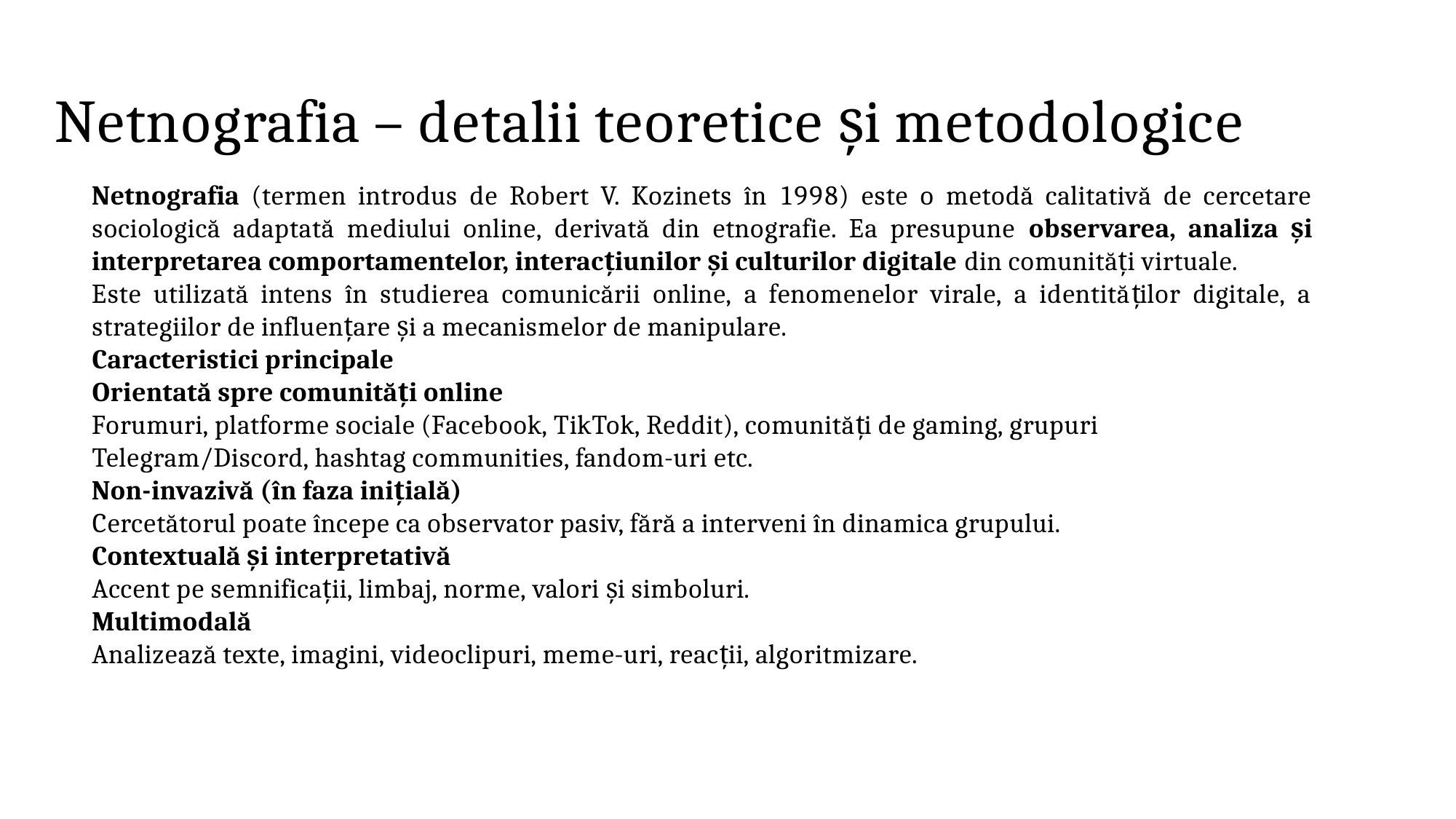

# Netnografia – detalii teoretice și metodologice
Netnografia (termen introdus de Robert V. Kozinets în 1998) este o metodă calitativă de cercetare sociologică adaptată mediului online, derivată din etnografie. Ea presupune observarea, analiza și interpretarea comportamentelor, interacțiunilor și culturilor digitale din comunități virtuale.
Este utilizată intens în studierea comunicării online, a fenomenelor virale, a identităților digitale, a strategiilor de influențare și a mecanismelor de manipulare.
Caracteristici principale
Orientată spre comunități online
Forumuri, platforme sociale (Facebook, TikTok, Reddit), comunități de gaming, grupuri Telegram/Discord, hashtag communities, fandom-uri etc.
Non-invazivă (în faza inițială)
Cercetătorul poate începe ca observator pasiv, fără a interveni în dinamica grupului.
Contextuală și interpretativă
Accent pe semnificații, limbaj, norme, valori și simboluri.
Multimodală
Analizează texte, imagini, videoclipuri, meme-uri, reacții, algoritmizare.